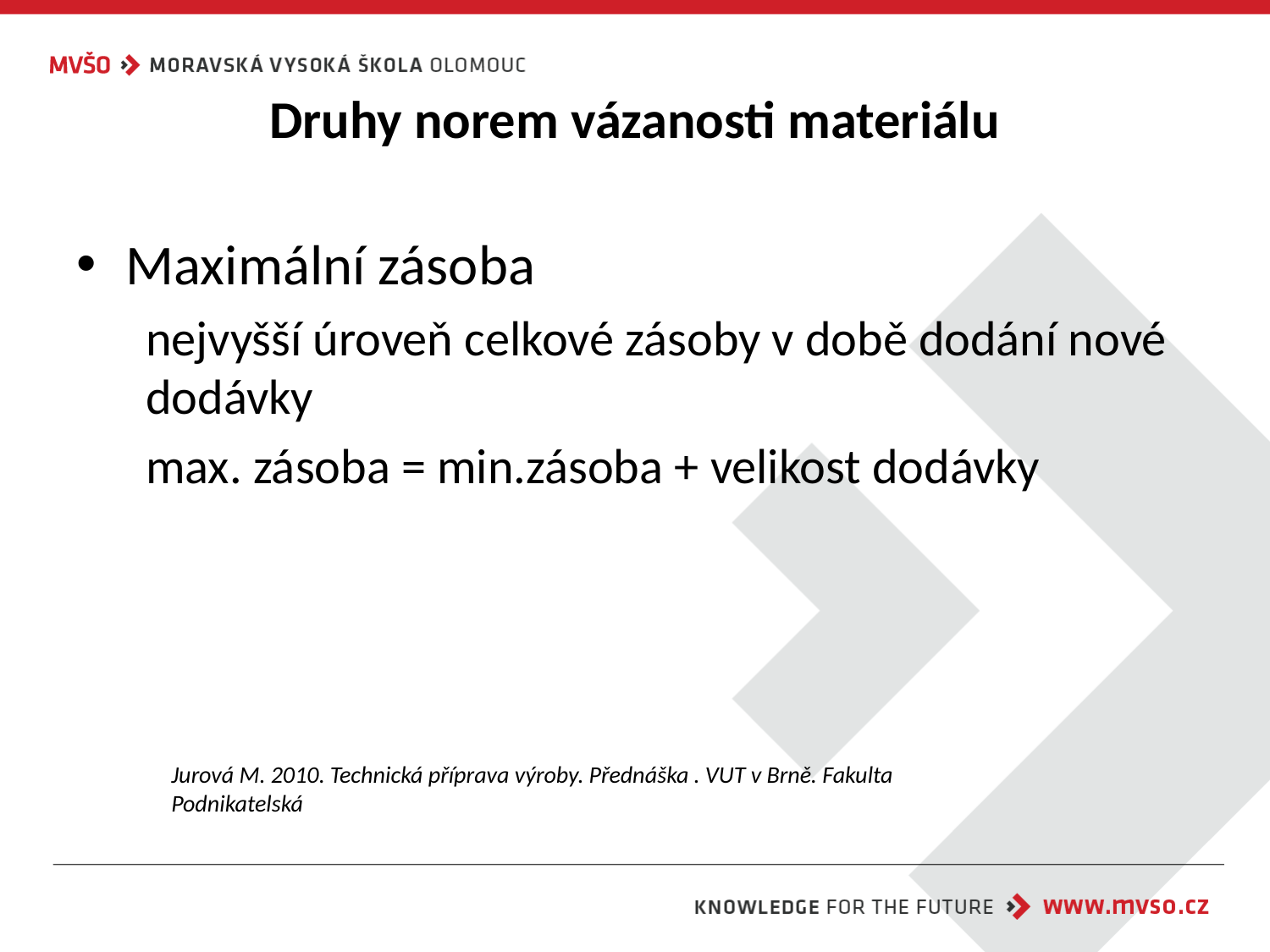

# Druhy norem vázanosti materiálu
Maximální zásoba
nejvyšší úroveň celkové zásoby v době dodání nové dodávky
max. zásoba = min.zásoba + velikost dodávky
Jurová M. 2010. Technická příprava výroby. Přednáška . VUT v Brně. Fakulta Podnikatelská